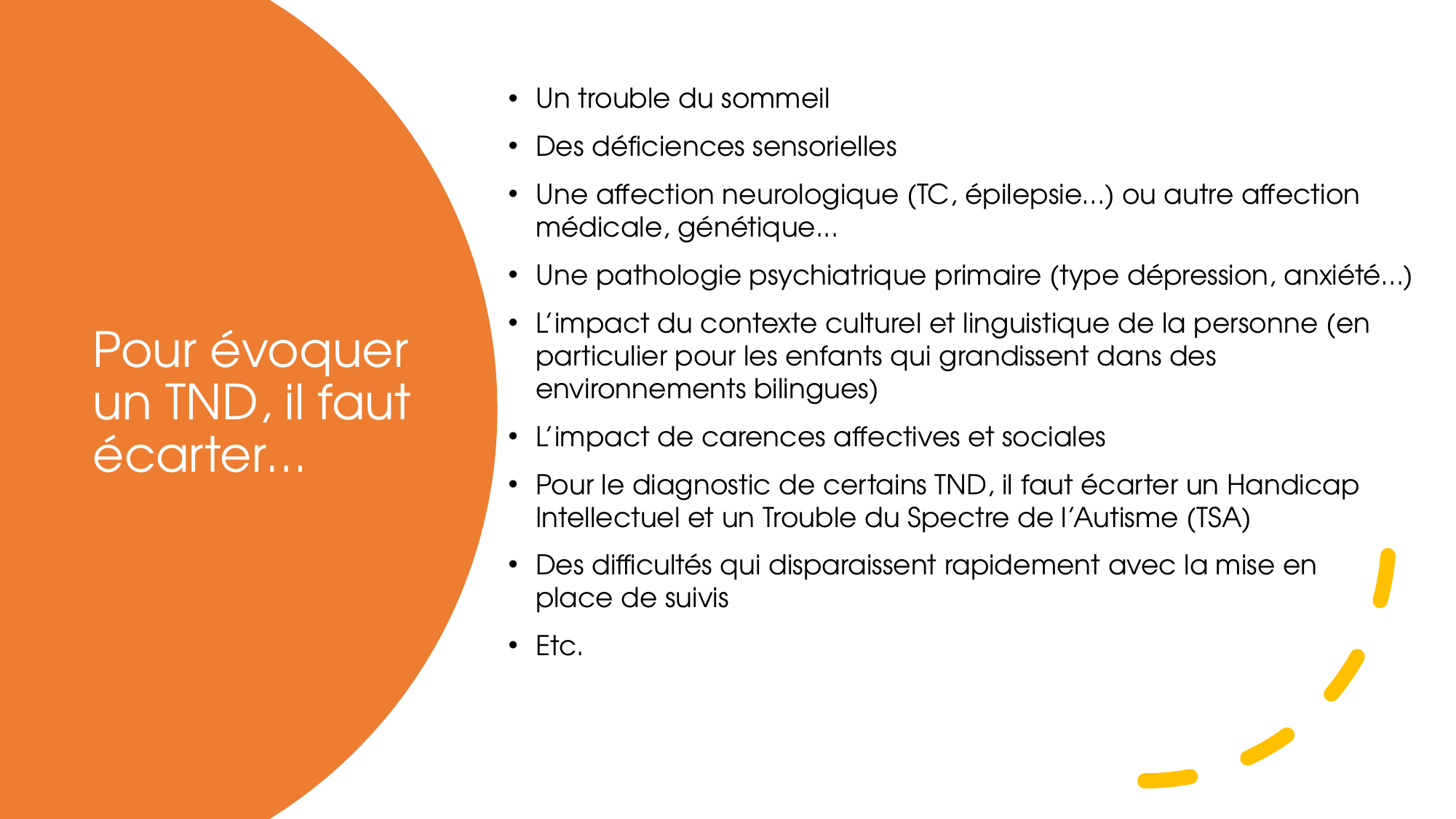

Un trouble du sommeil
Des déficiences sensorielles
Une affection neurologique (TC, épilepsie…) ou autre affection médicale, génétique...
Une pathologie psychiatrique primaire (type dépression, anxiété…)
L’impact du contexte culturel et linguistique de la personne (en particulier pour les enfants qui grandissent dans des environnements bilingues)
L’impact de carences affectives et sociales
Pour le diagnostic de certains TND, il faut écarter un Handicap Intellectuel et un Trouble du Spectre de l’Autisme (TSA)
Des difficultés qui disparaissent rapidement avec la mise en     place de suivis
Etc.

# Pour évoquer un TND, il faut écarter…